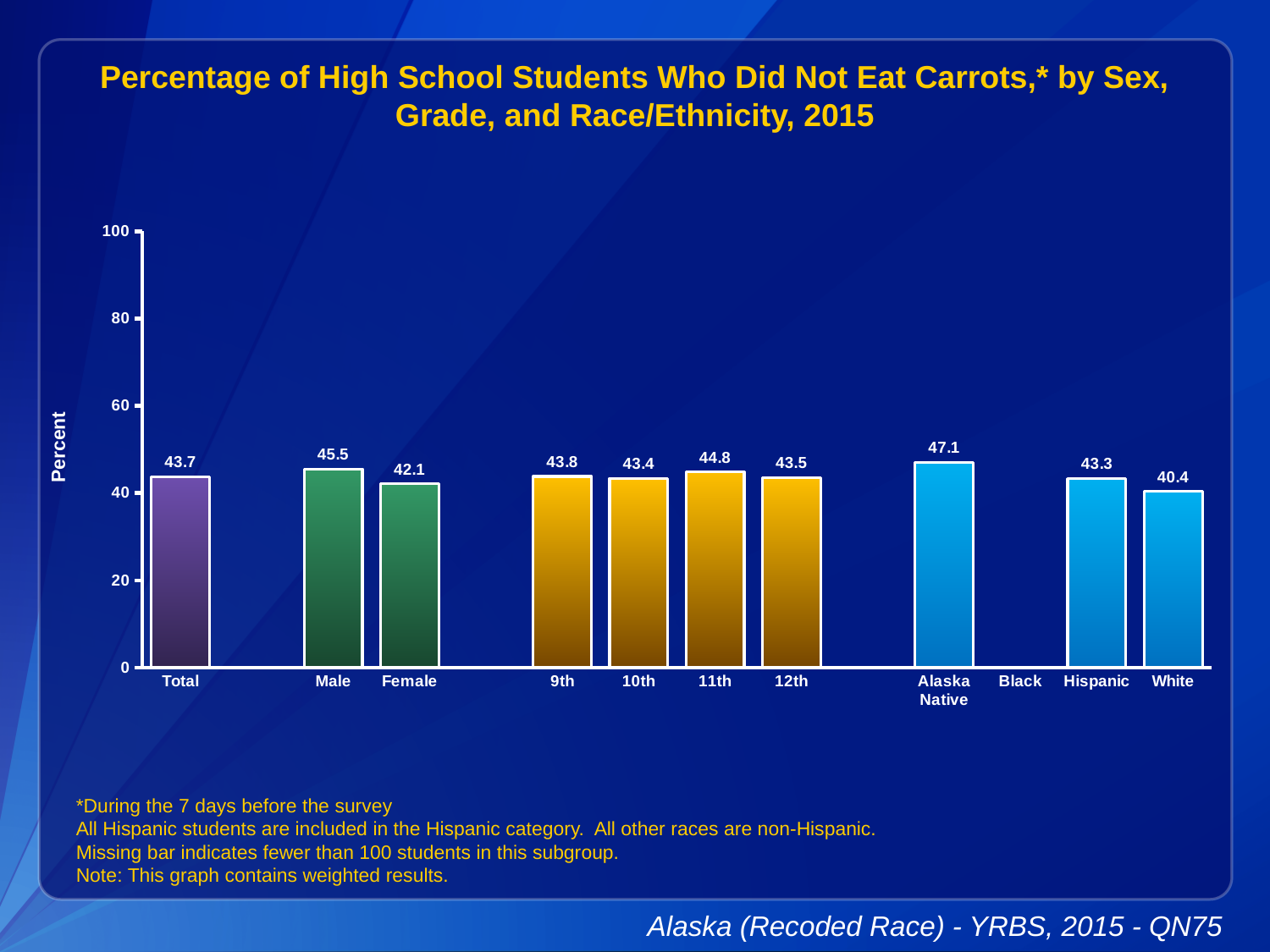

Percentage of High School Students Who Did Not Eat Carrots,* by Sex, Grade, and Race/Ethnicity, 2015

### Chart

| Category | Series 1 |
|---|---|
| Total | 43.7 |
|  | None |
| Male | 45.5 |
| Female | 42.1 |
|  | None |
| 9th | 43.8 |
| 10th | 43.4 |
| 11th | 44.8 |
| 12th | 43.5 |
|  | None |
| Alaska Native | 47.1 |
| Black | None |
| Hispanic | 43.3 |
| White | 40.4 |
*During the 7 days before the survey
All Hispanic students are included in the Hispanic category.  All other races are non-Hispanic.
Missing bar indicates fewer than 100 students in this subgroup.
Note: This graph contains weighted results.
Alaska (Recoded Race) - YRBS, 2015 - QN75